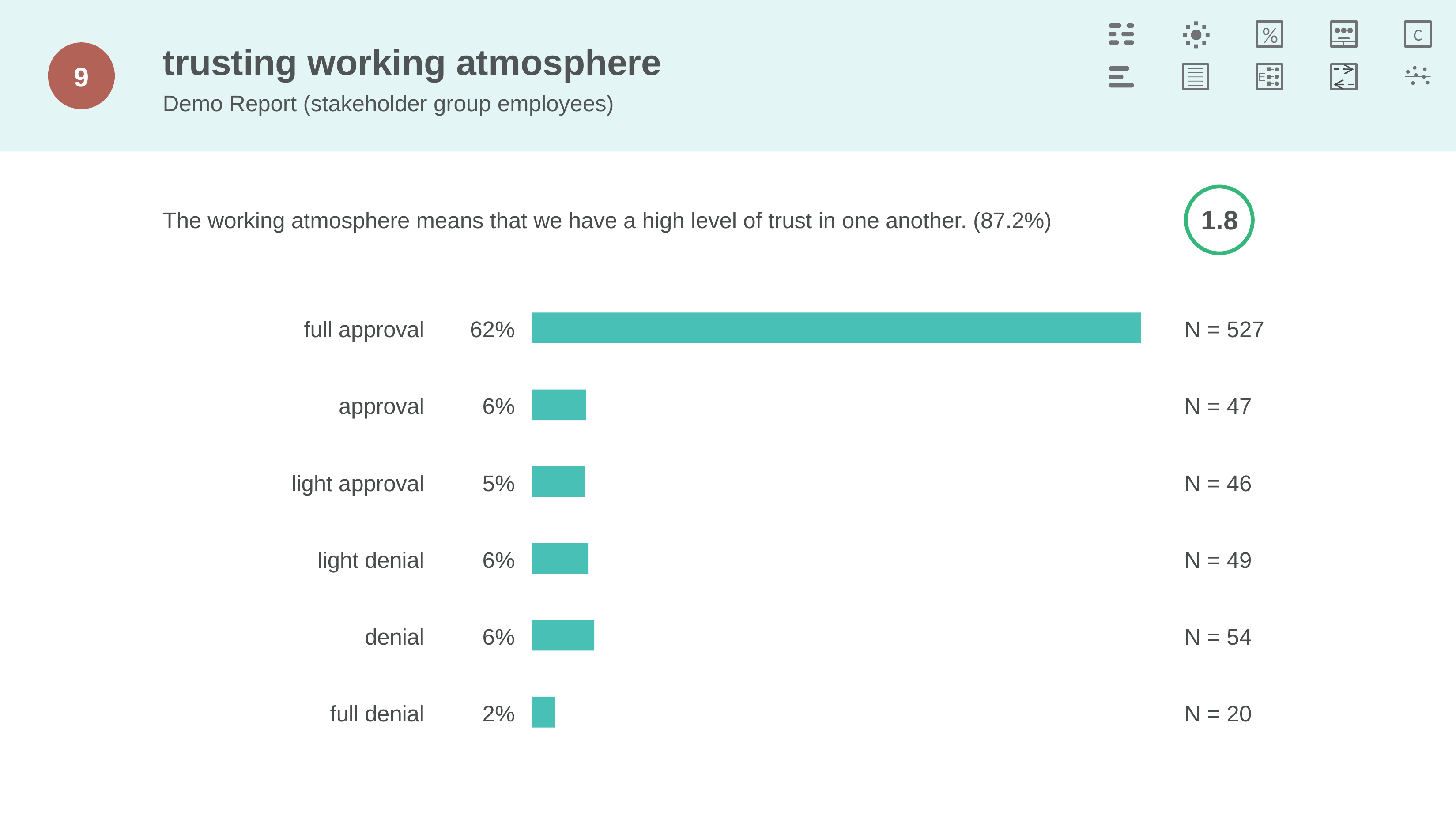

%

C
# trusting working atmosphere
Demo Report (stakeholder group employees)
9

E

1.8
The working atmosphere means that we have a high level of trust in one another. (87.2%)
full approval
62%

N = 527

approval
6%
N = 47

light approval
5%
N = 46

light denial
6%
N = 49

denial
6%
N = 54

full denial
2%
N = 20